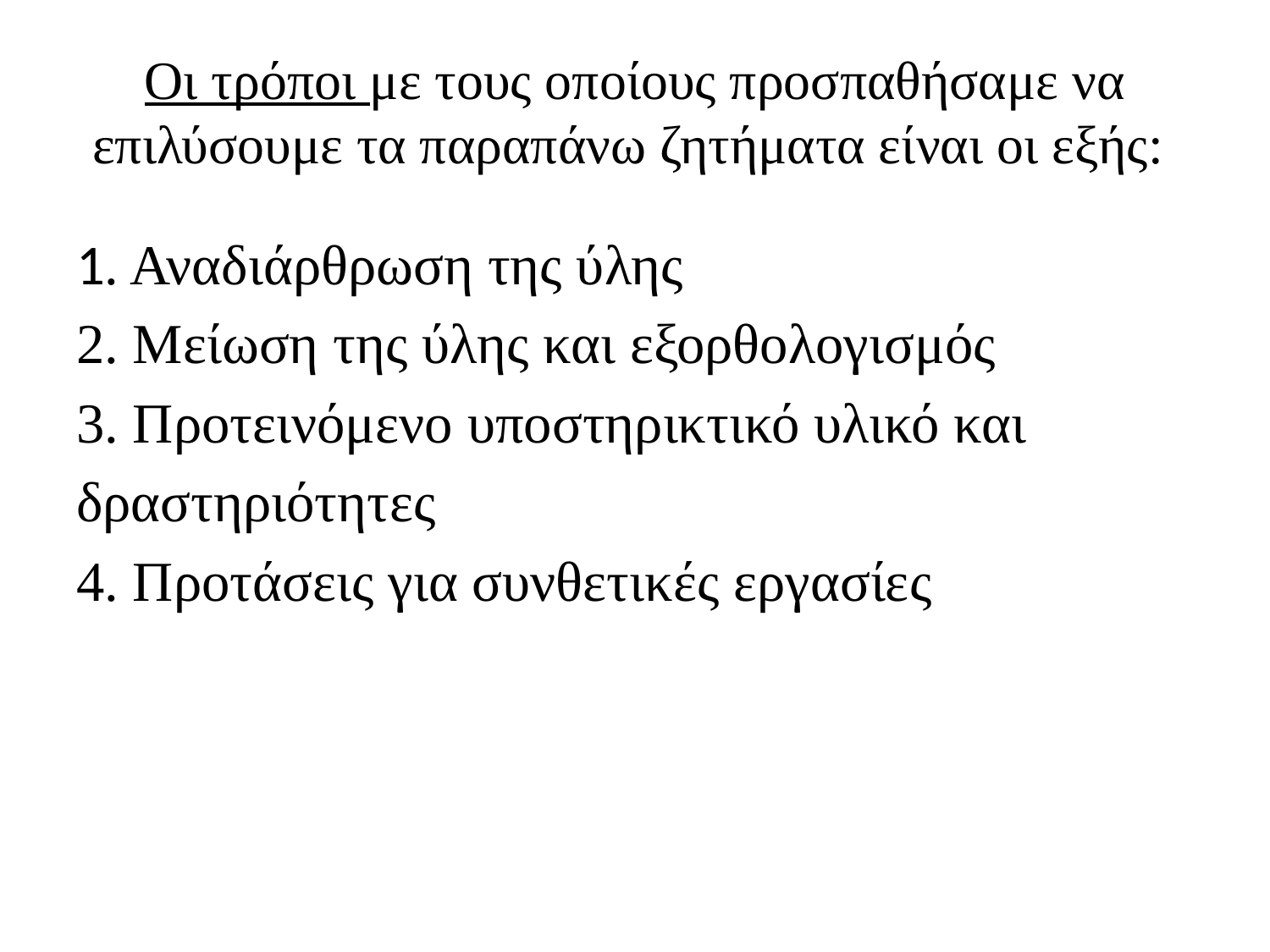

# Οι τρόποι με τους οποίους προσπαθήσαμε να επιλύσουμε τα παραπάνω ζητήματα είναι οι εξής:
1. Αναδιάρθρωση της ύλης
2. Μείωση της ύλης και εξορθολογισμός
3. Προτεινόμενο υποστηρικτικό υλικό και
δραστηριότητες
4. Προτάσεις για συνθετικές εργασίες